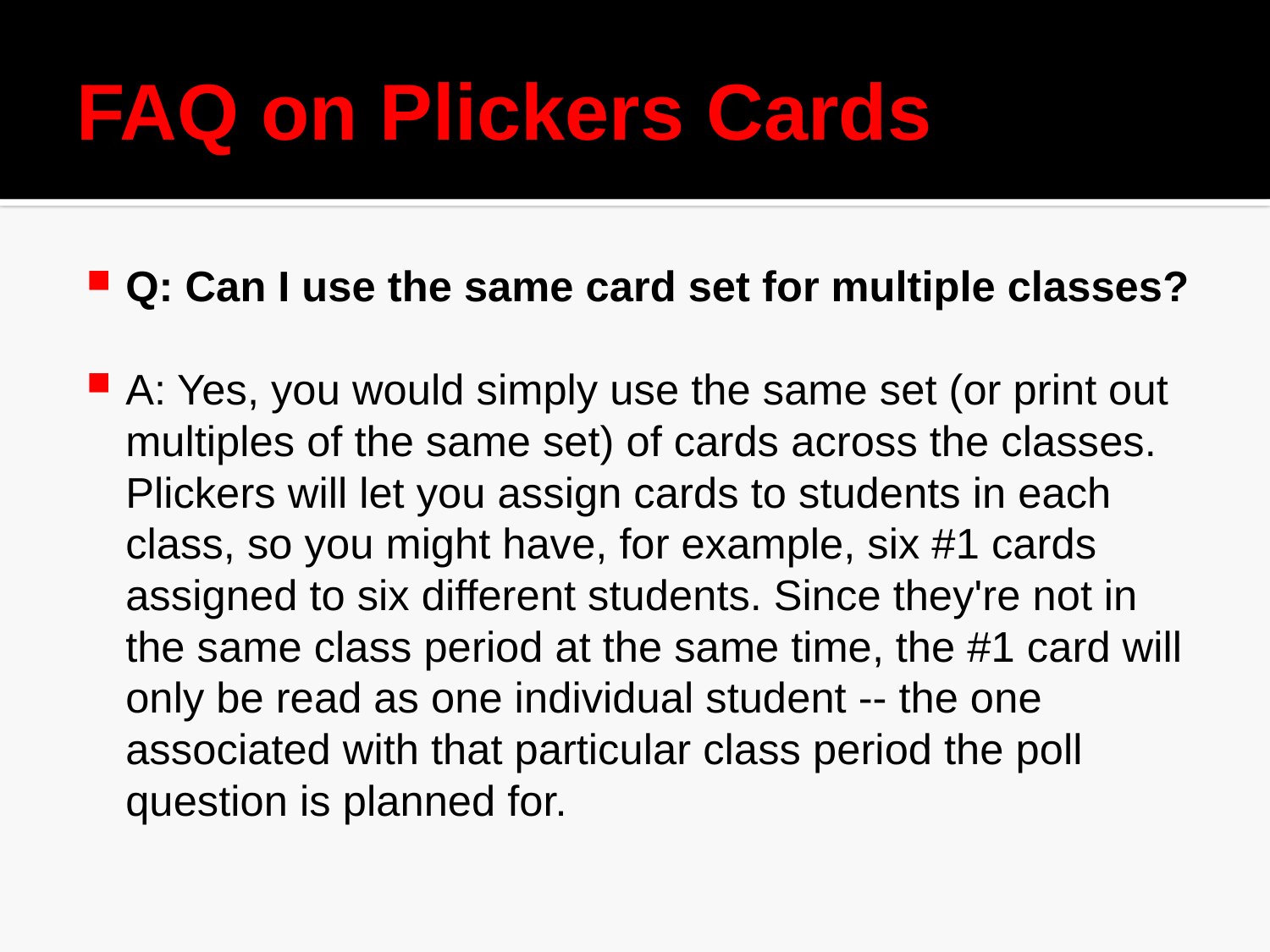

# FAQ on Plickers Cards
Q: Can I use the same card set for multiple classes?

A: Yes, you would simply use the same set (or print out multiples of the same set) of cards across the classes. Plickers will let you assign cards to students in each class, so you might have, for example, six #1 cards assigned to six different students. Since they're not in the same class period at the same time, the #1 card will only be read as one individual student -- the one associated with that particular class period the poll question is planned for.